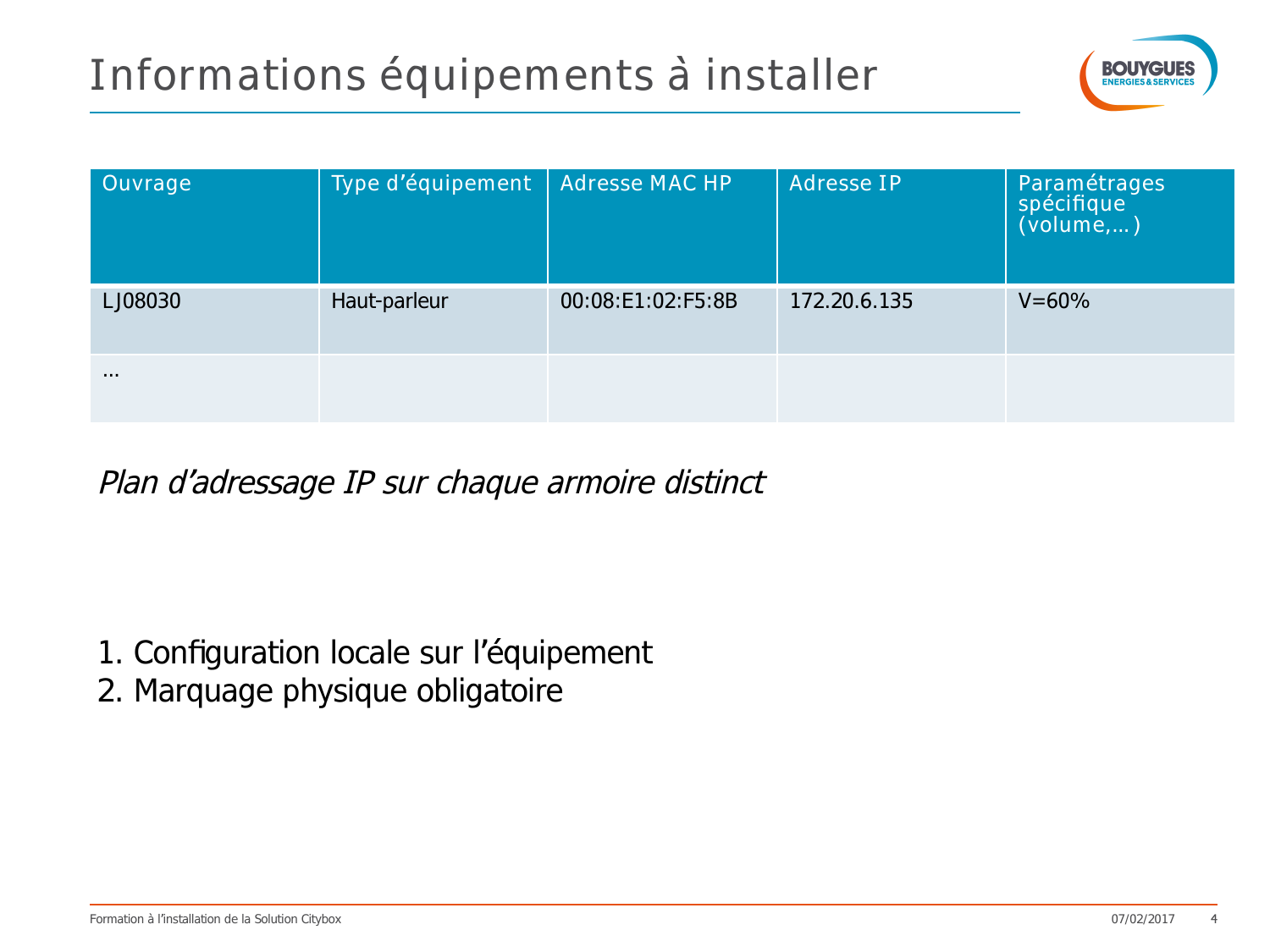

# Informations équipements à installer
| Ouvrage | Type d’équipement | Adresse MAC HP | Adresse IP | Paramétrages spécifique (volume,…) |
| --- | --- | --- | --- | --- |
| LJ08030 | Haut-parleur | 00:08:E1:02:F5:8B | 172.20.6.135 | V=60% |
| … |  |  |  |  |
Plan d’adressage IP sur chaque armoire distinct
1. Configuration locale sur l’équipement
2. Marquage physique obligatoire
Formation à l’installation de la Solution Citybox
07/02/2017
4